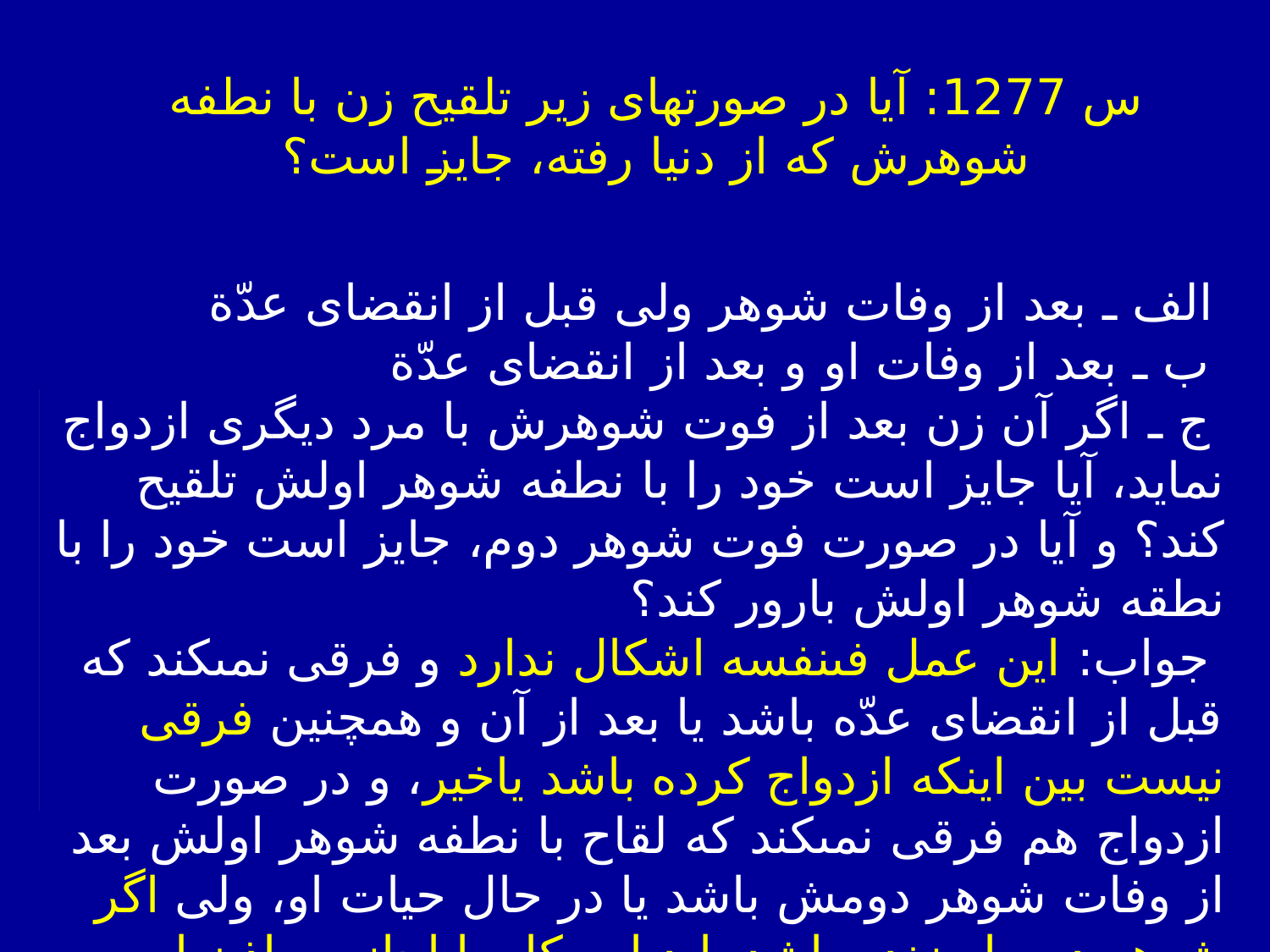

# س 1277: آيا در صورتهاى زير تلقيح زن با نطفه شوهرش که از دنيا رفته، جايز است؟
 الف ـ بعد از وفات شوهر ولى قبل از انقضاى عدّة
 ب ـ بعد از وفات او و بعد از انقضاى عدّة
 ج ـ اگر آن زن بعد از فوت شوهرش با مرد ديگرى ازدواج نمايد، آيا جايز است خود را با نطفه شوهر اولش تلقيح کند؟ و آيا در صورت فوت شوهر دوم، جايز است خود را با نطقه شوهر اولش بارور کند؟
 جواب: اين عمل فى‏نفسه اشکال ندارد و فرقى نمى‏کند که قبل از انقضاى عدّه باشد يا بعد از آن و همچنين فرقى نيست بين اينکه ازدواج کرده باشد ياخير، و در صورت ازدواج هم فرقى نمى‏کند که لقاح با نطفه شوهر اولش بعد از وفات شوهر دومش باشد يا در حال حيات او، ولى اگر شوهر دوم او زنده باشد بايد اين کار با اجازه و اذن او صورت بگيرد